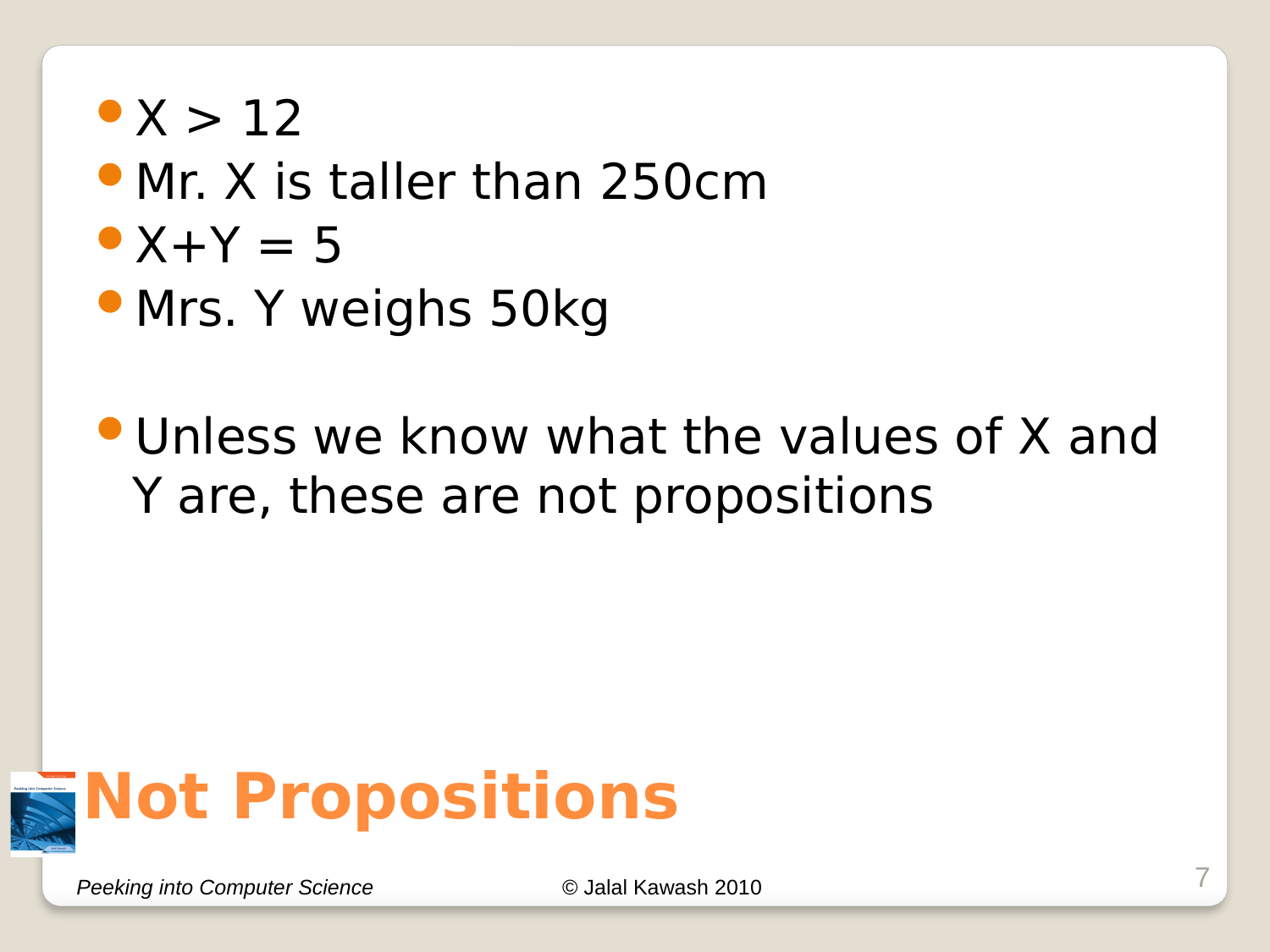

X > 12
Mr. X is taller than 250cm
X+Y = 5
Mrs. Y weighs 50kg

Unless we know what the values of X and Y are, these are not propositions

# Not Propositions
7